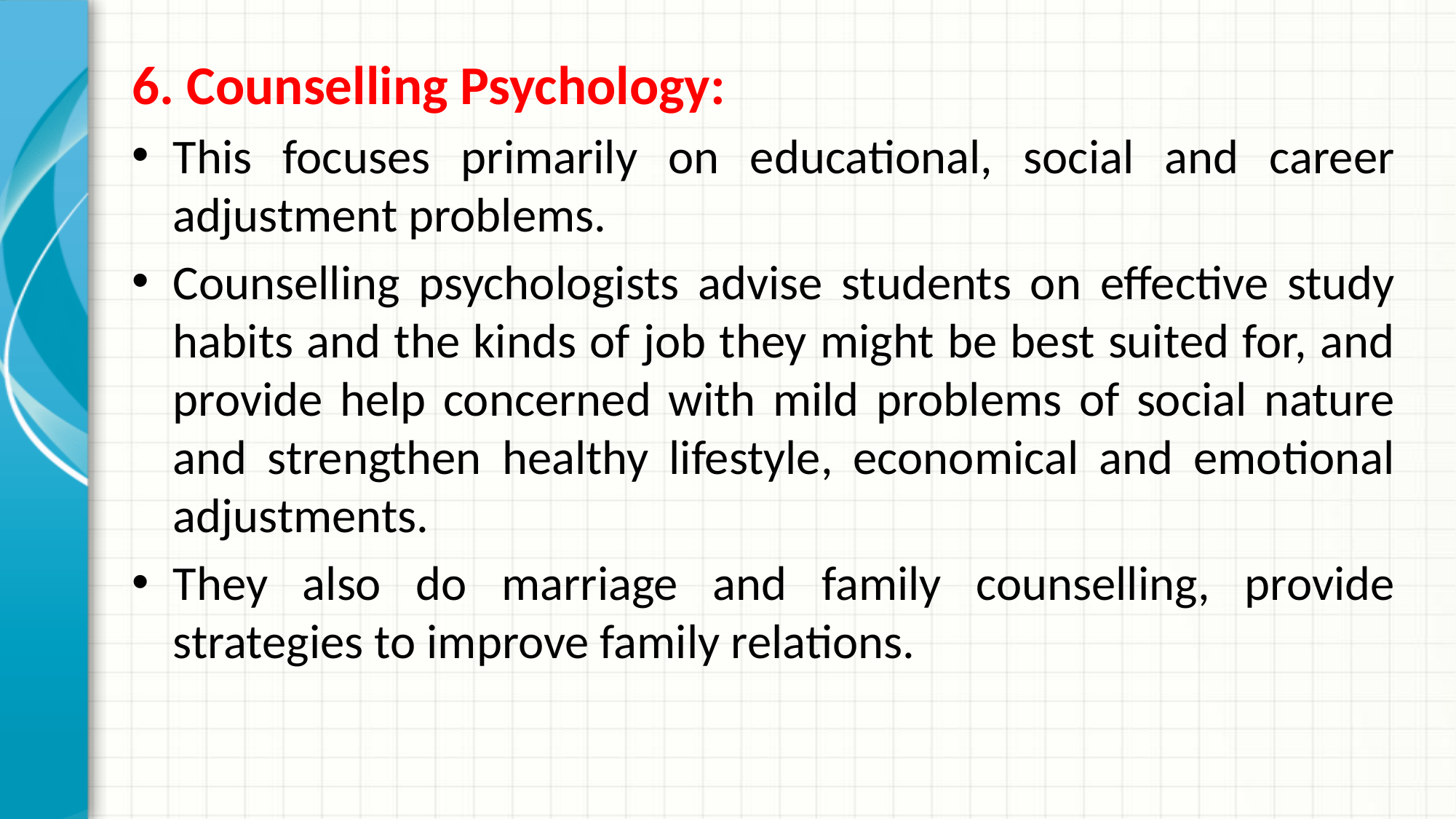

6. Counselling Psychology:
This focuses primarily on educational, social and career adjustment problems.
Counselling psychologists advise students on effective study habits and the kinds of job they might be best suited for, and provide help concerned with mild problems of social nature and strengthen healthy lifestyle, economical and emotional adjustments.
They also do marriage and family counselling, provide strategies to improve family relations.